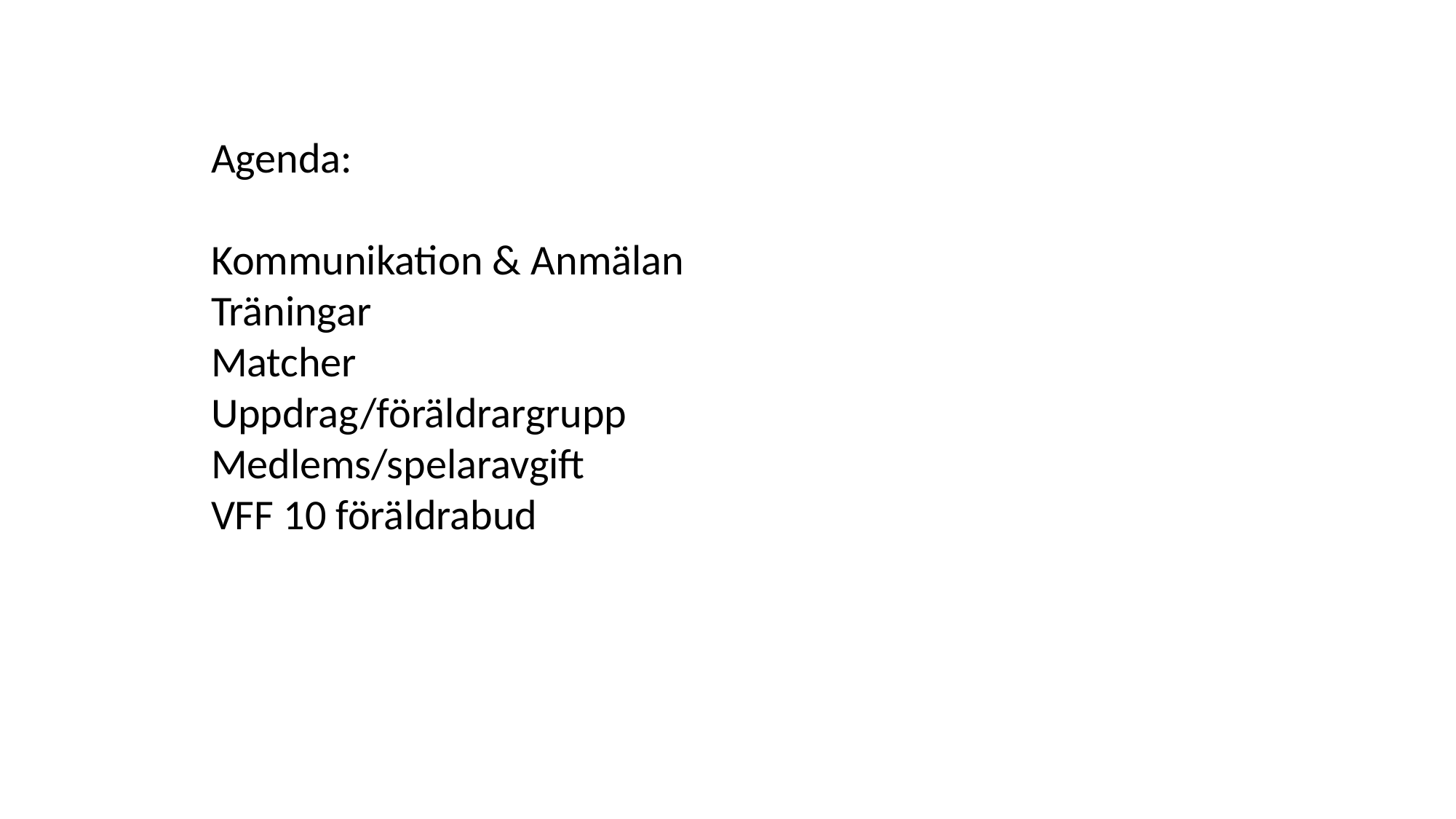

Agenda:

Kommunikation & Anmälan
Träningar
Matcher
Uppdrag/föräldrargrupp
Medlems/spelaravgift
VFF 10 föräldrabud